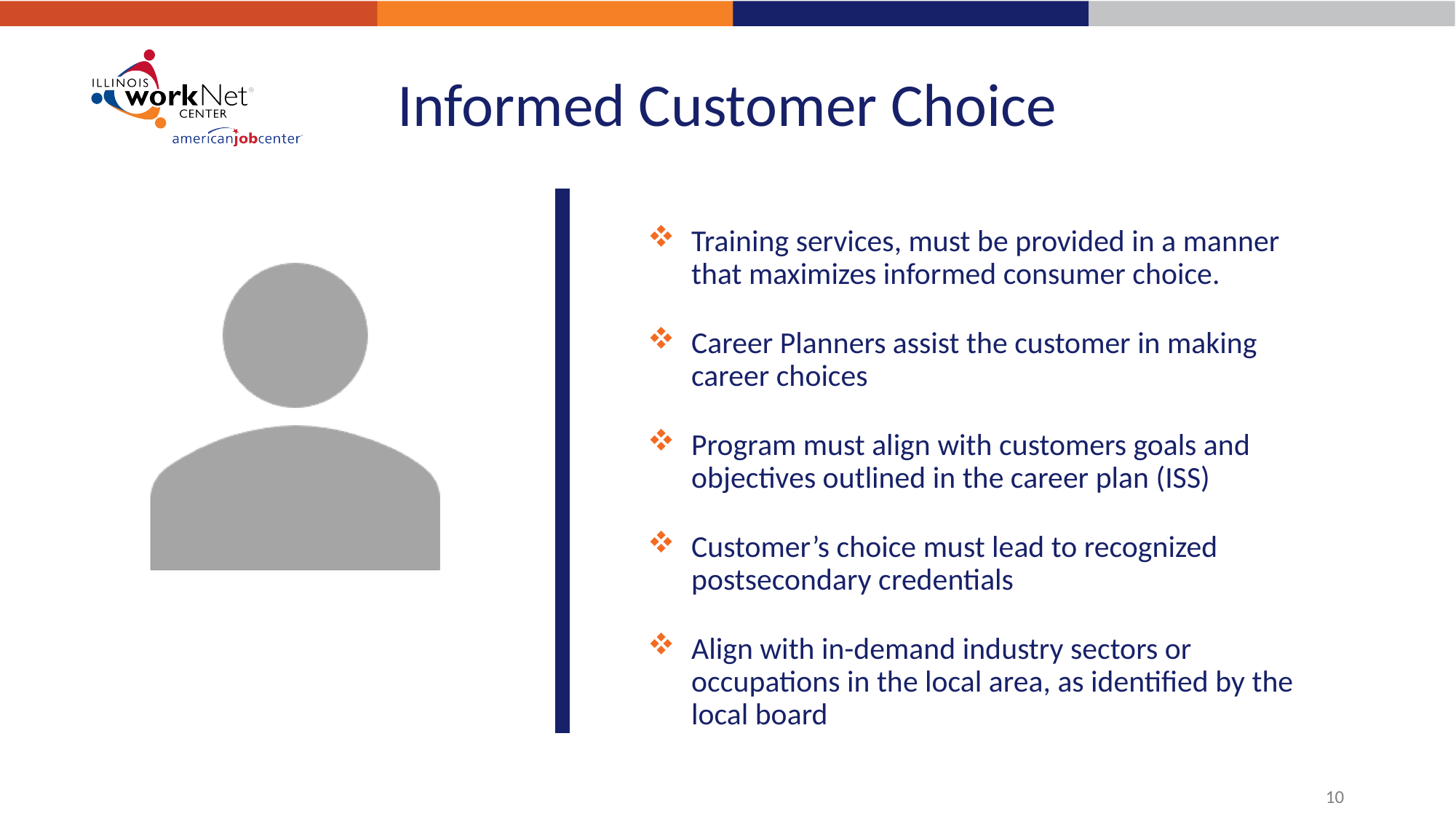

# Informed Customer Choice

Training services, must be provided in a manner that maximizes informed consumer choice.
Career Planners assist the customer in making career choices
Program must align with customers goals and objectives outlined in the career plan (ISS)
Customer’s choice must lead to recognized postsecondary credentials
Align with in-demand industry sectors or occupations in the local area, as identified by the local board

10